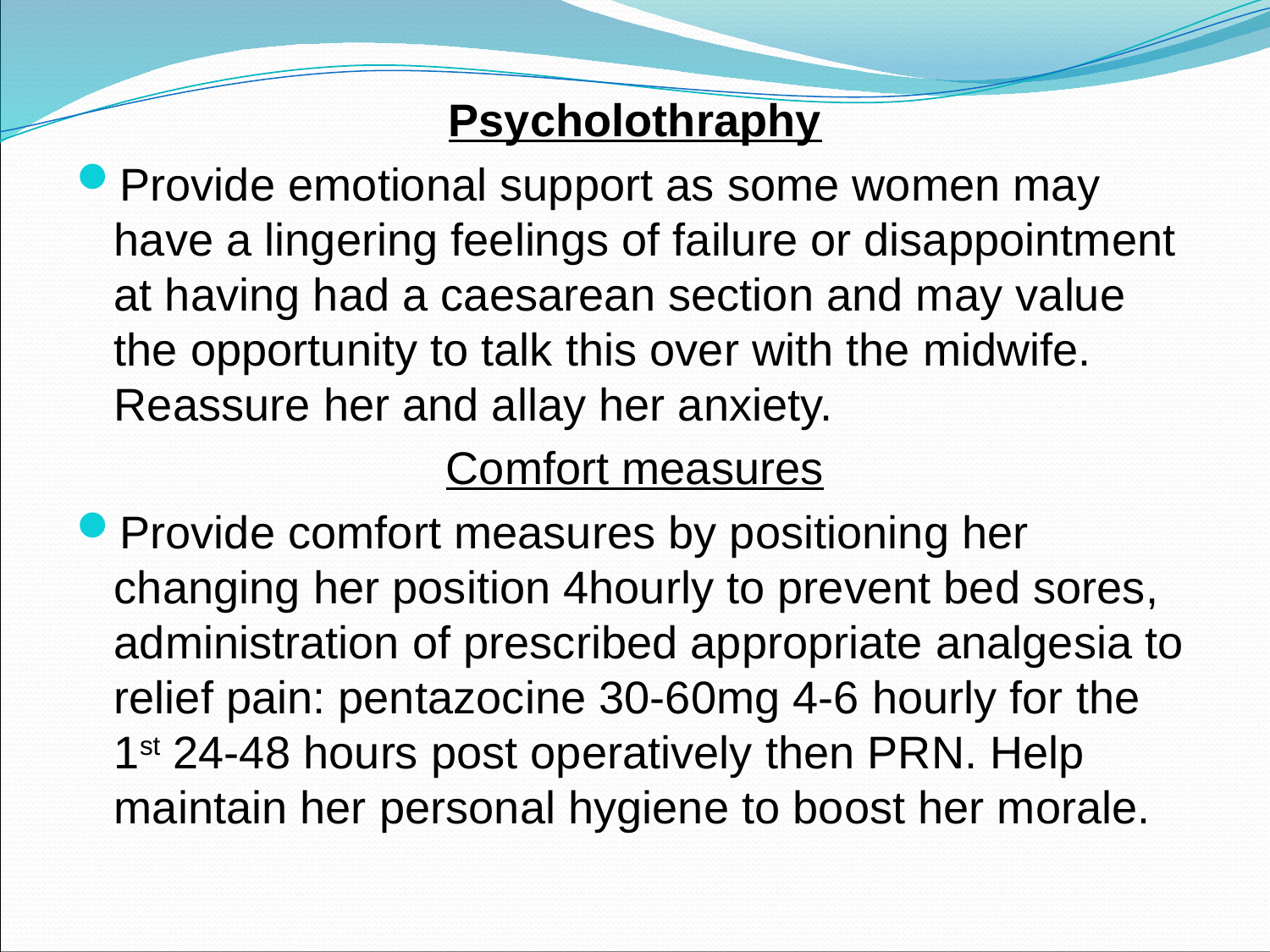

Psycholothraphy
Provide emotional support as some women may have a lingering feelings of failure or disappointment at having had a caesarean section and may value the opportunity to talk this over with the midwife. Reassure her and allay her anxiety.
Comfort measures
Provide comfort measures by positioning her changing her position 4hourly to prevent bed sores, administration of prescribed appropriate analgesia to relief pain: pentazocine 30-60mg 4-6 hourly for the 1st 24-48 hours post operatively then PRN. Help maintain her personal hygiene to boost her morale.